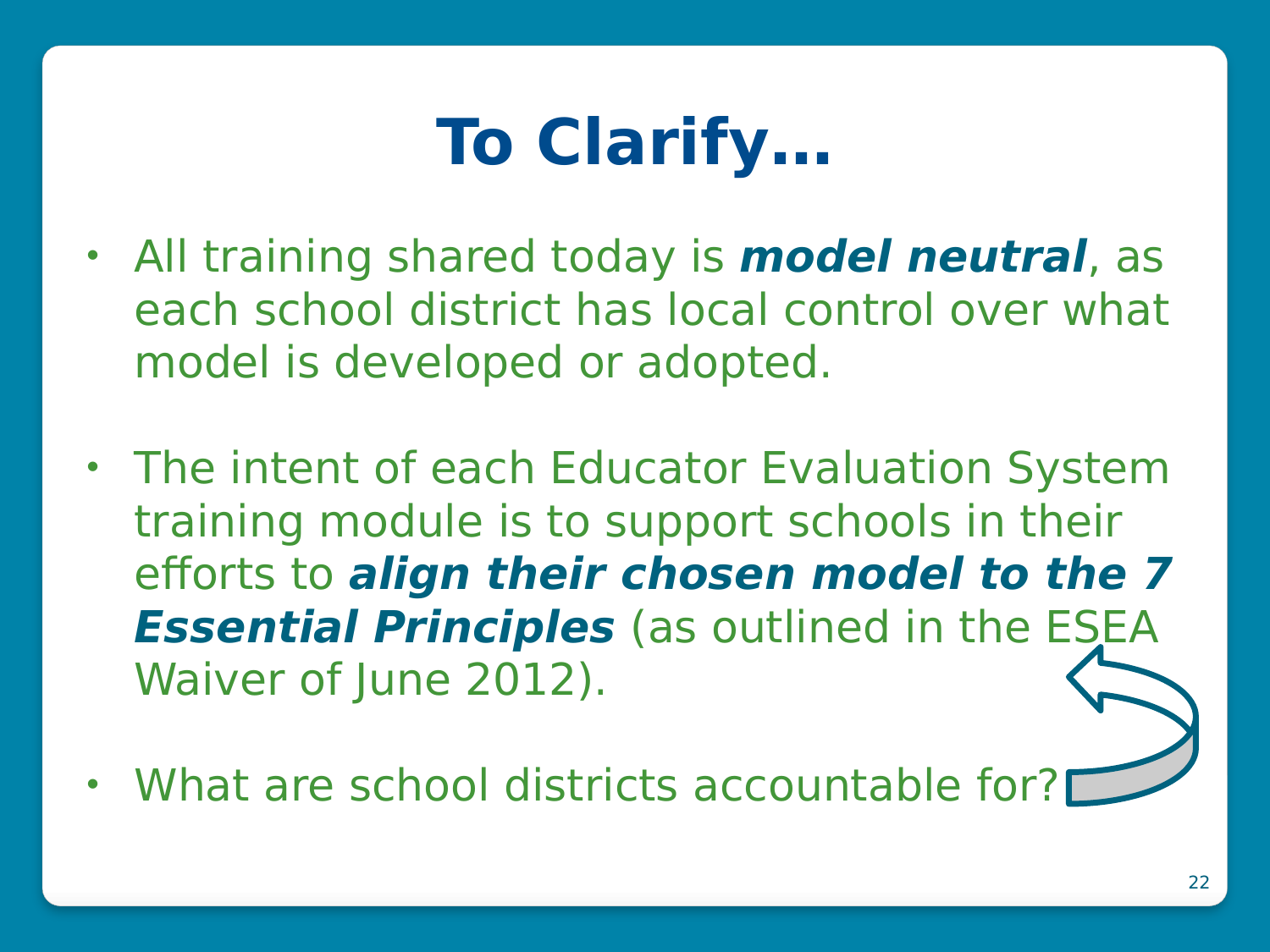

# To Clarify…
All training shared today is model neutral, as each school district has local control over what model is developed or adopted.

The intent of each Educator Evaluation System training module is to support schools in their efforts to align their chosen model to the 7 Essential Principles (as outlined in the ESEA Waiver of June 2012).

What are school districts accountable for?

22